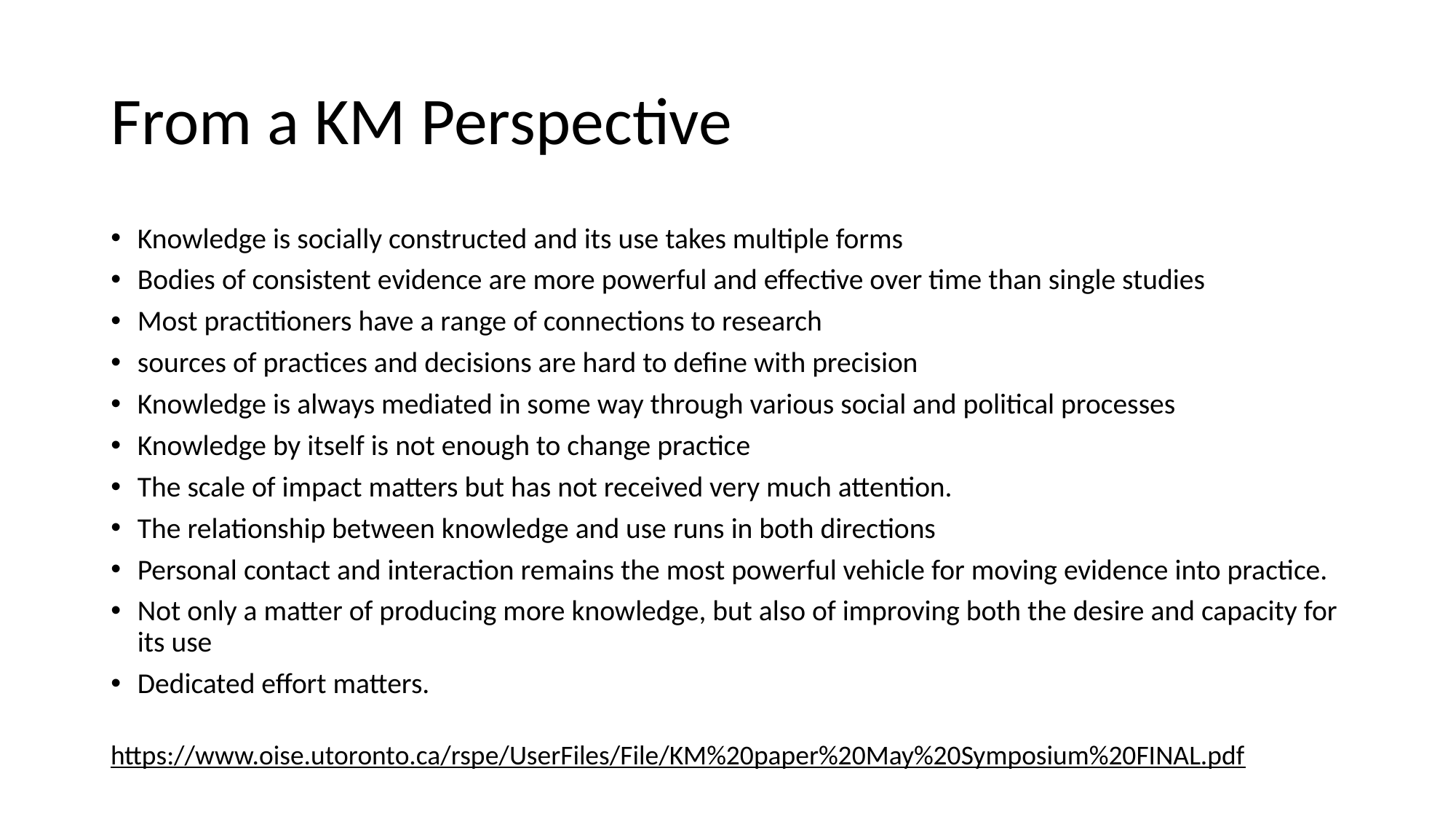

# From a KM Perspective
Knowledge is socially constructed and its use takes multiple forms
Bodies of consistent evidence are more powerful and effective over time than single studies
Most practitioners have a range of connections to research
sources of practices and decisions are hard to define with precision
Knowledge is always mediated in some way through various social and political processes
Knowledge by itself is not enough to change practice
The scale of impact matters but has not received very much attention.
The relationship between knowledge and use runs in both directions
Personal contact and interaction remains the most powerful vehicle for moving evidence into practice.
Not only a matter of producing more knowledge, but also of improving both the desire and capacity for its use
Dedicated effort matters.

https://www.oise.utoronto.ca/rspe/UserFiles/File/KM%20paper%20May%20Symposium%20FINAL.pdf